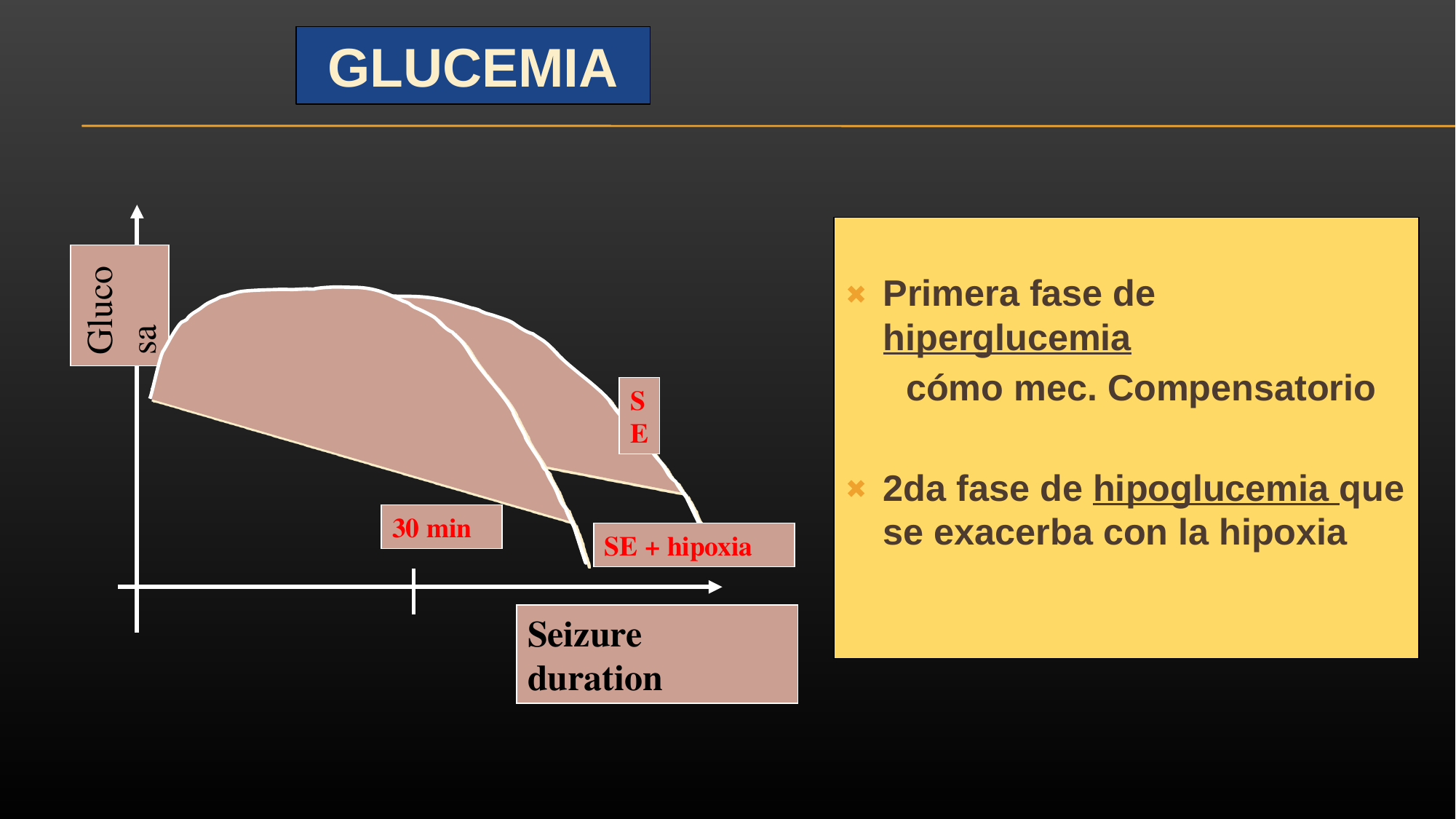

# GLUCEMIA
Glucosa

SE
30 min
SE + hipoxia
Seizure duration

Primera fase de hiperglucemia
      cómo mec. Compensatorio

2da fase de hipoglucemia que se exacerba con la hipoxia